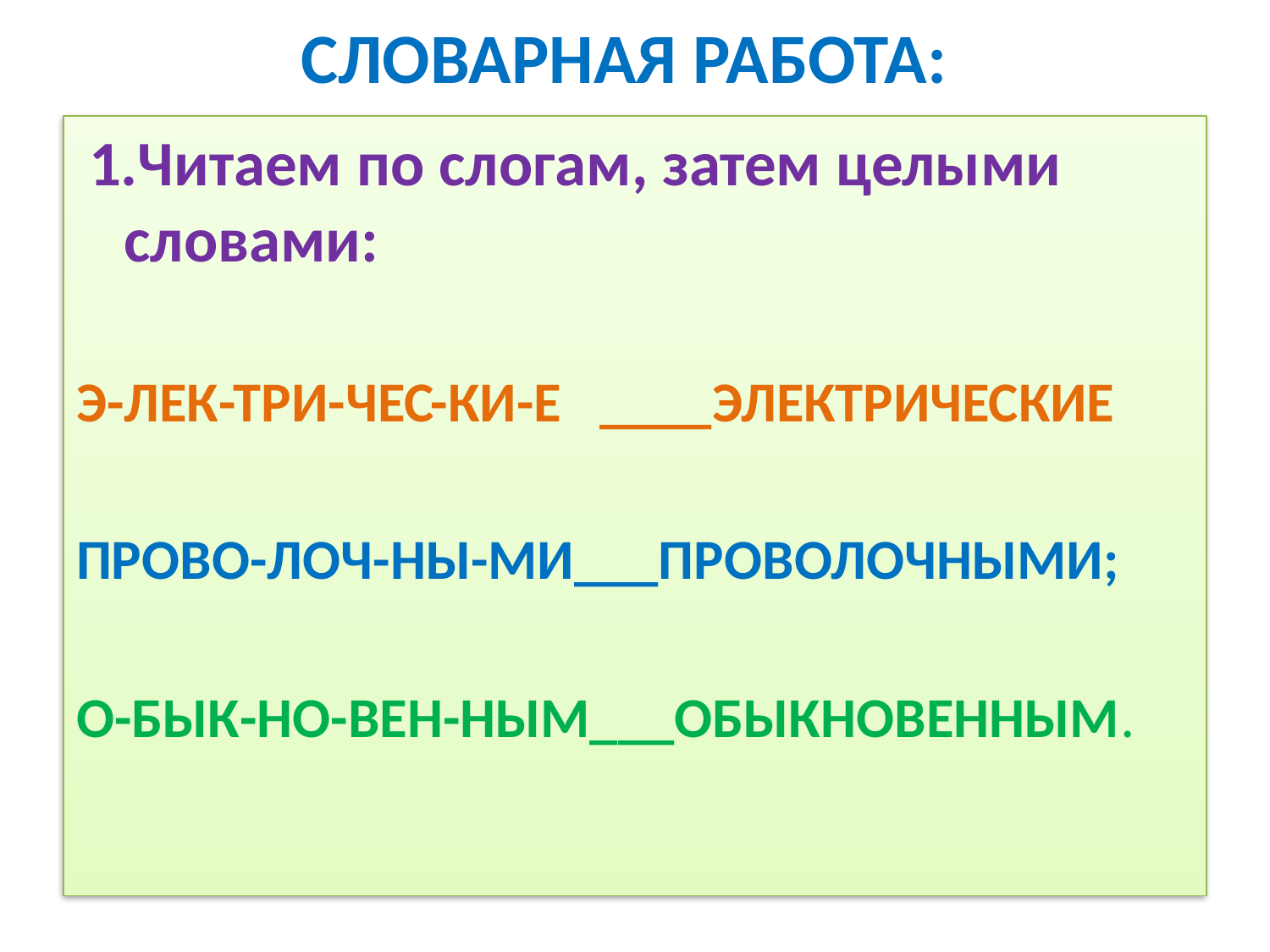

# СЛОВАРНАЯ РАБОТА:
 1.Читаем по слогам, затем целыми словами:

Э-ЛЕК-ТРИ-ЧЕС-КИ-Е   ____ЭЛЕКТРИЧЕСКИЕ

ПРОВО-ЛОЧ-НЫ-МИ___ПРОВОЛОЧНЫМИ;

О-БЫК-НО-ВЕН-НЫМ___ОБЫКНОВЕННЫМ.